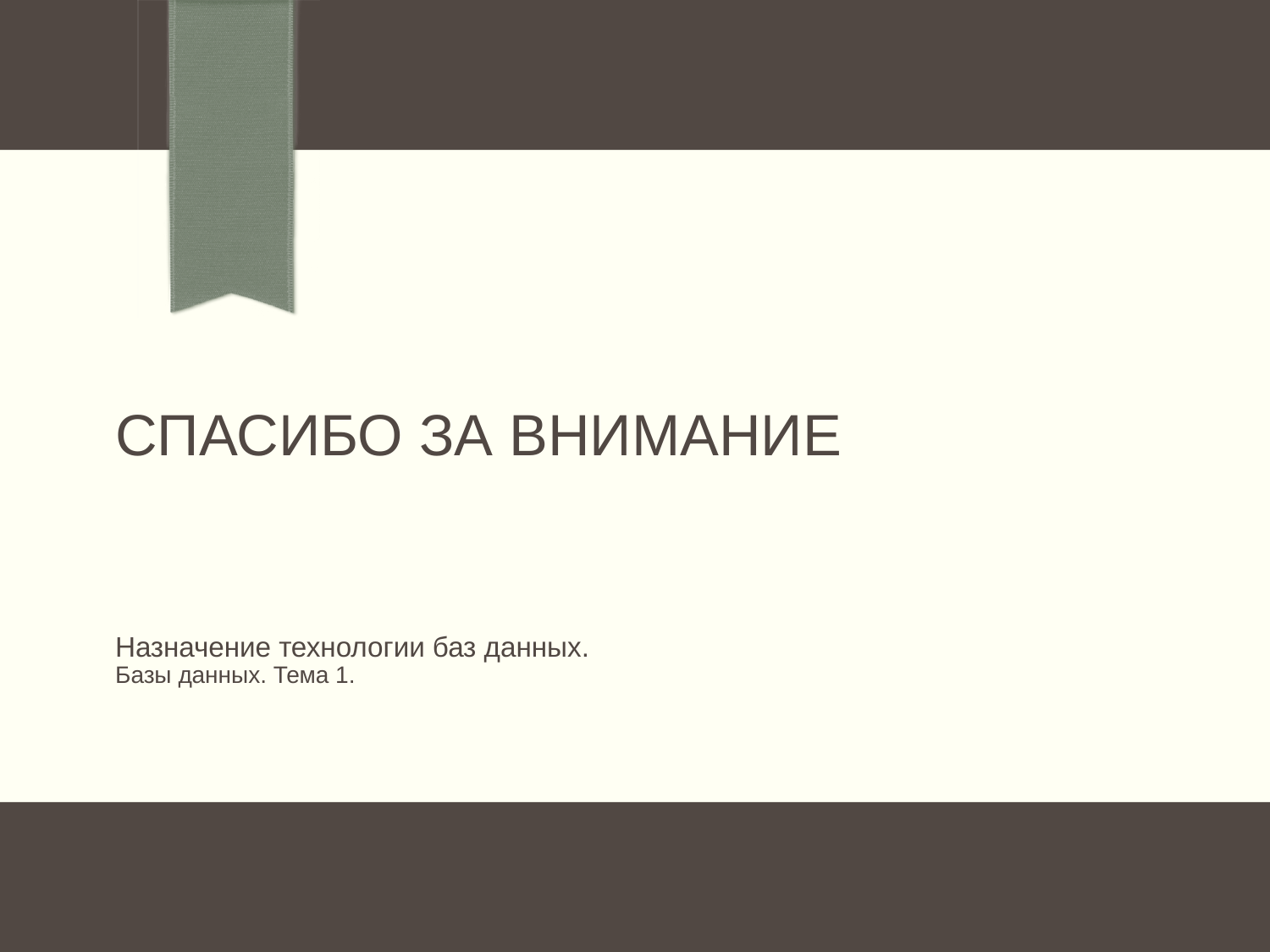

# Спасибо за внимание
Назначение технологии баз данных.
Базы данных. Тема 1.